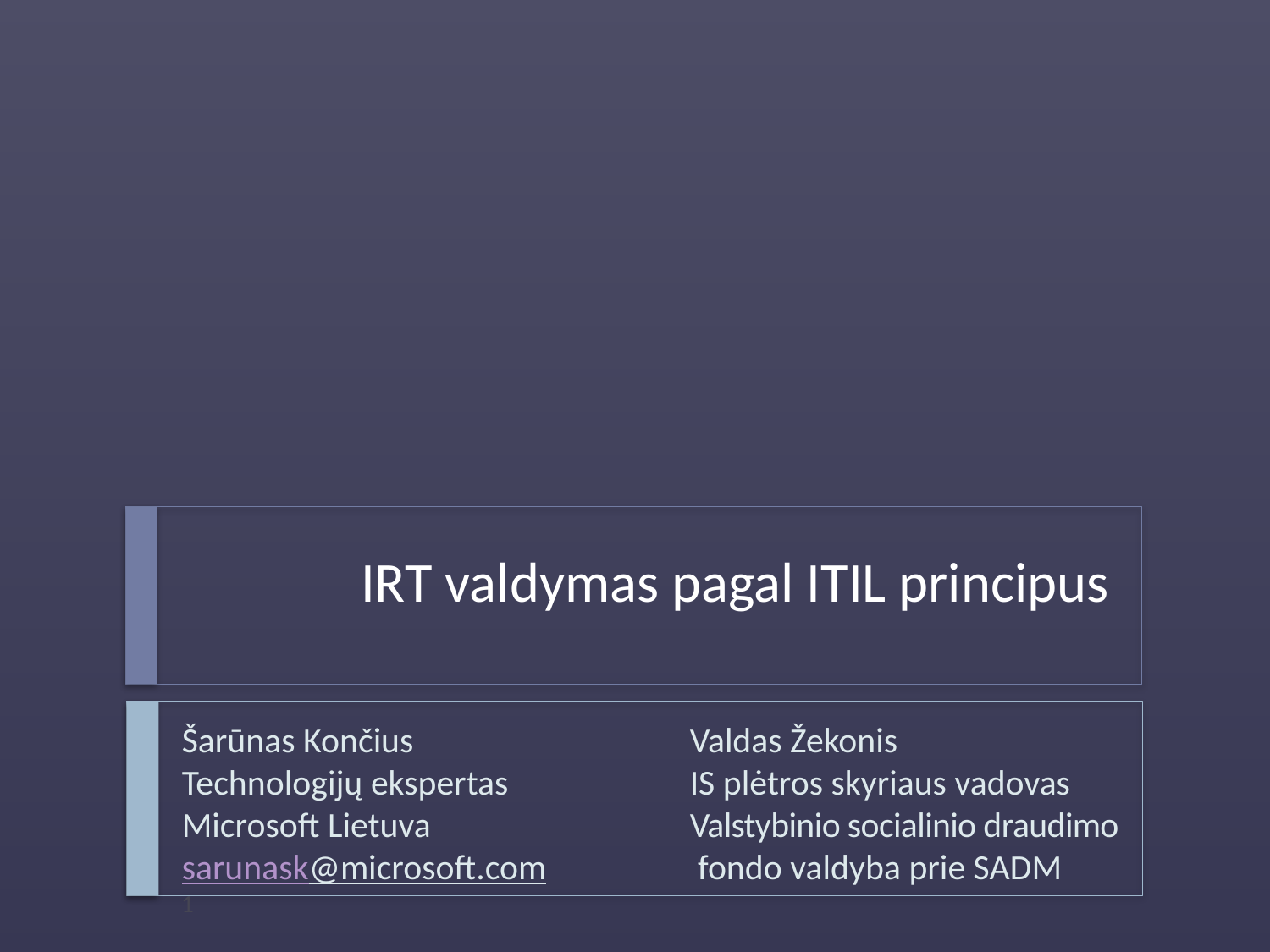

# IRT valdymas pagal ITIL principus
Šarūnas Končius			Valdas Žekonis
Technologijų ekspertas		IS plėtros skyriaus vadovas
Microsoft Lietuva		 	Valstybinio socialinio draudimo
sarunask@microsoft.com 		 fondo valdyba prie SADM
1